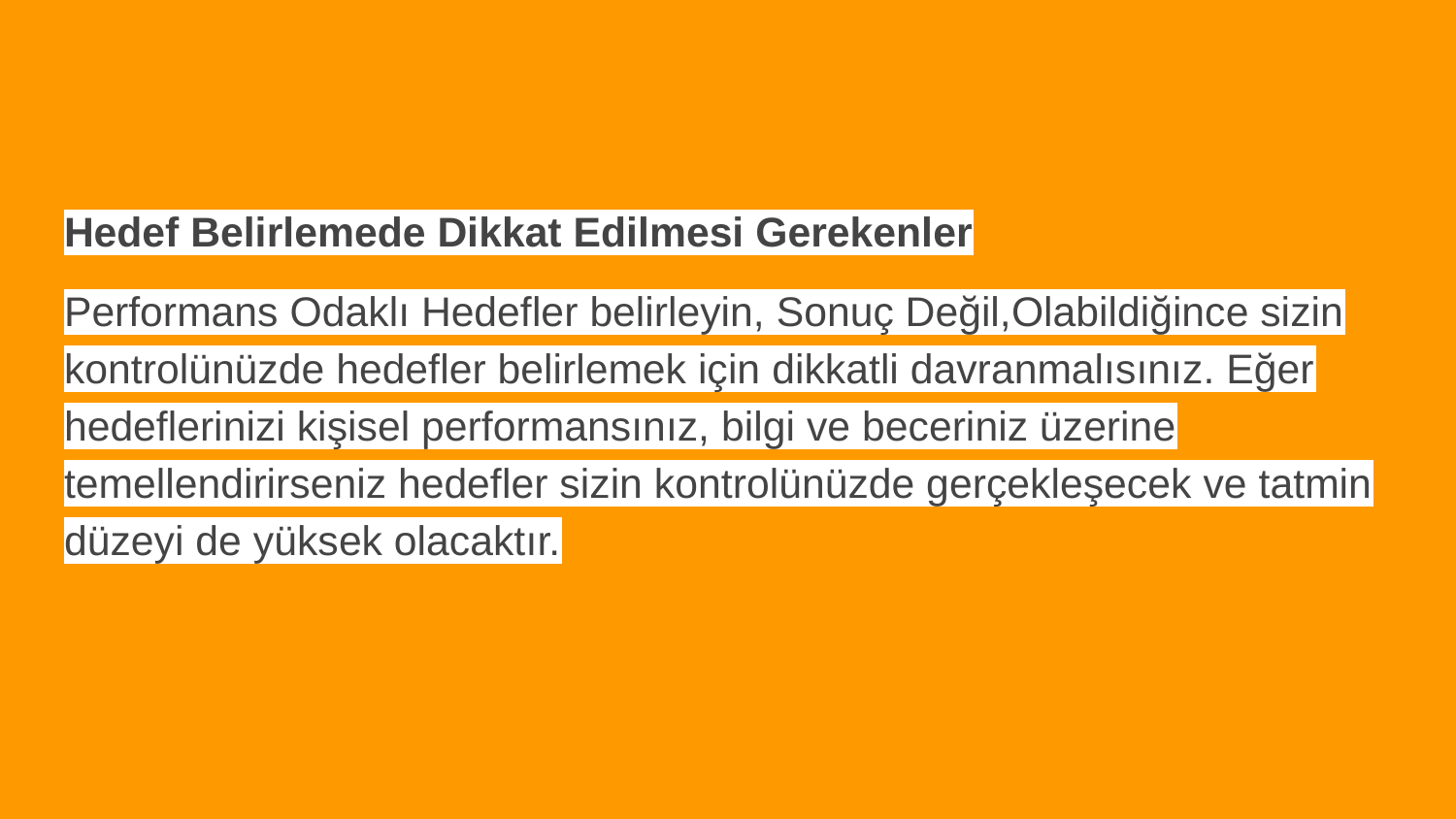

#
Hedef Belirlemede Dikkat Edilmesi Gerekenler
Performans Odaklı Hedefler belirleyin, Sonuç Değil,Olabildiğince sizin kontrolünüzde hedefler belirlemek için dikkatli davranmalısınız. Eğer hedeflerinizi kişisel performansınız, bilgi ve beceriniz üzerine temellendirirseniz hedefler sizin kontrolünüzde gerçekleşecek ve tatmin düzeyi de yüksek olacaktır.